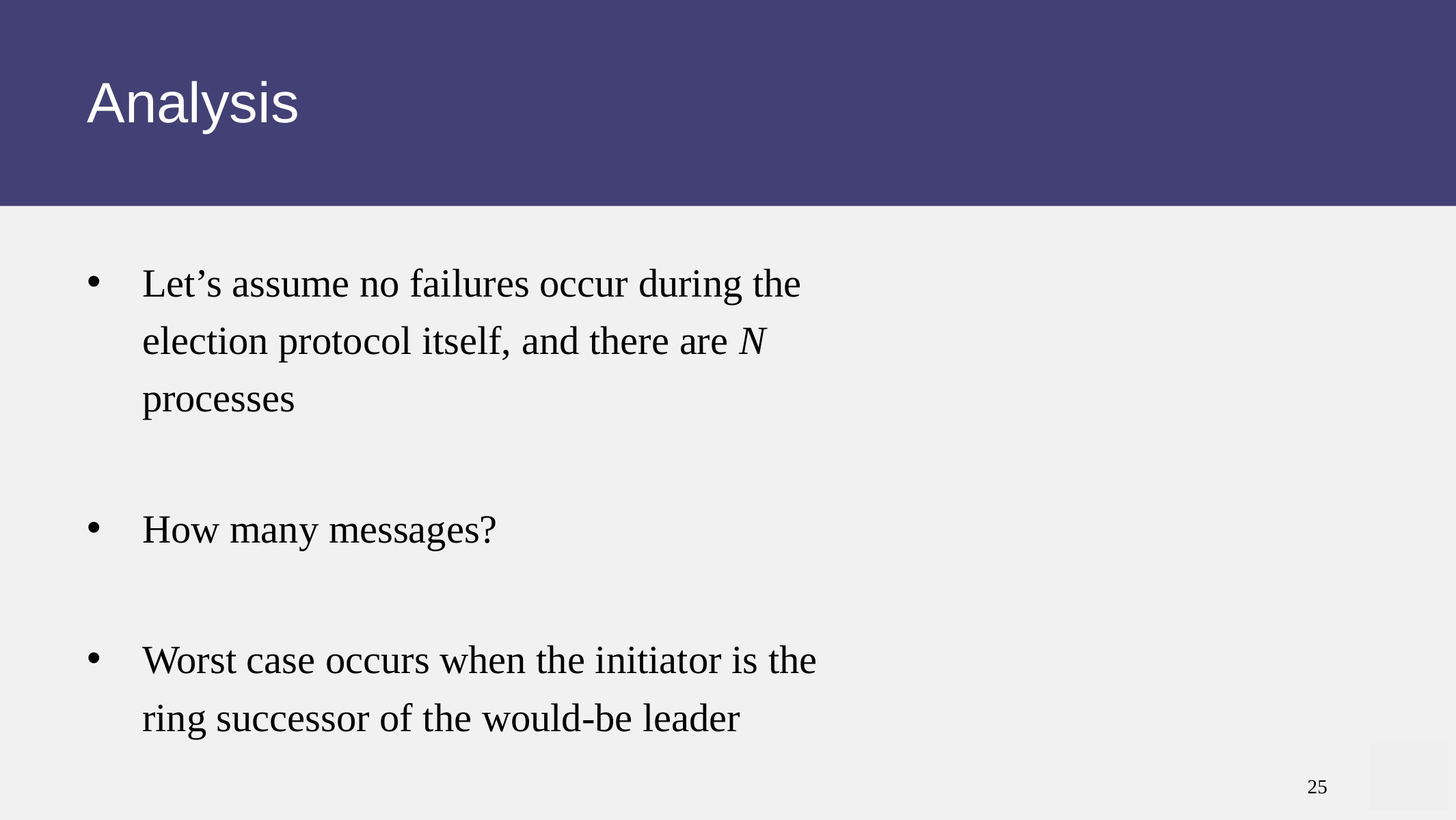

# Analysis
Let’s assume no failures occur during the election protocol itself, and there are N processes

How many messages?

Worst case occurs when the initiator is the ring successor of the would-be leader
25